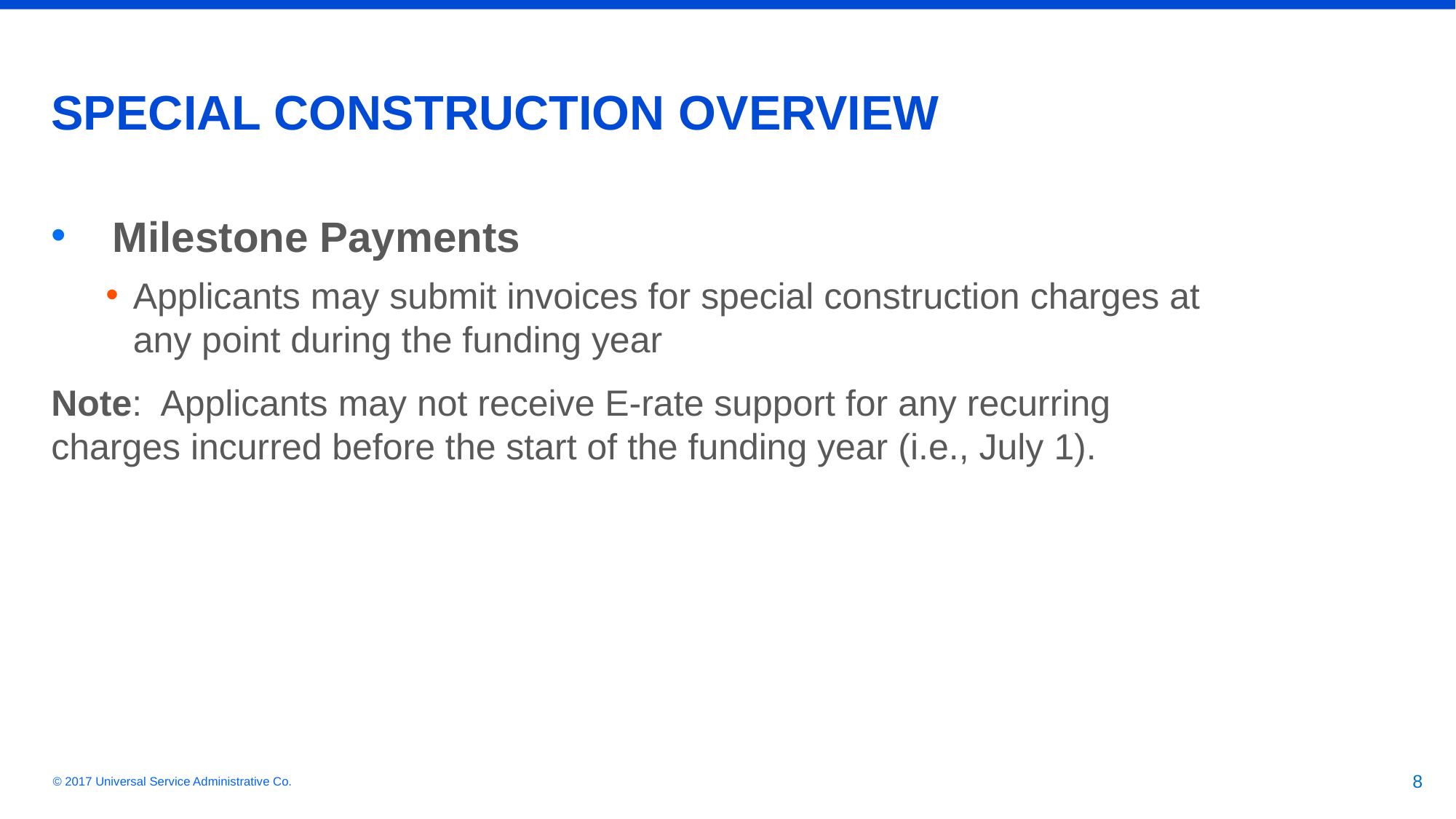

# SPECIAL CONSTRUCTION OVERVIEW
Milestone Payments
Applicants may submit invoices for special construction charges at any point during the funding year
Note:  Applicants may not receive E-rate support for any recurring charges incurred before the start of the funding year (i.e., July 1).

© 2017 Universal Service Administrative Co.
8